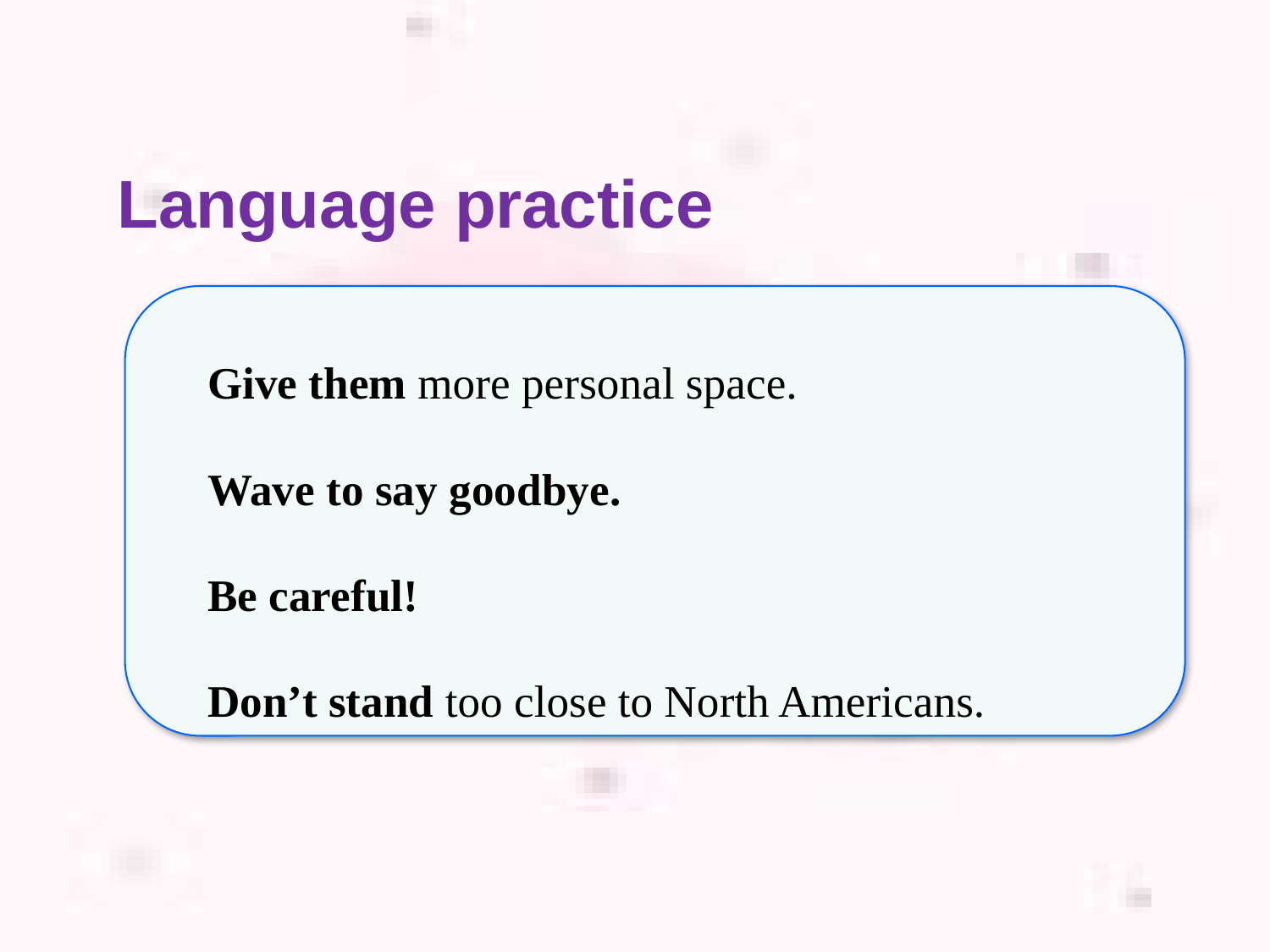

Language practice

Give them more personal space.
Wave to say goodbye.
Be careful!
Don’t stand too close to North Americans.